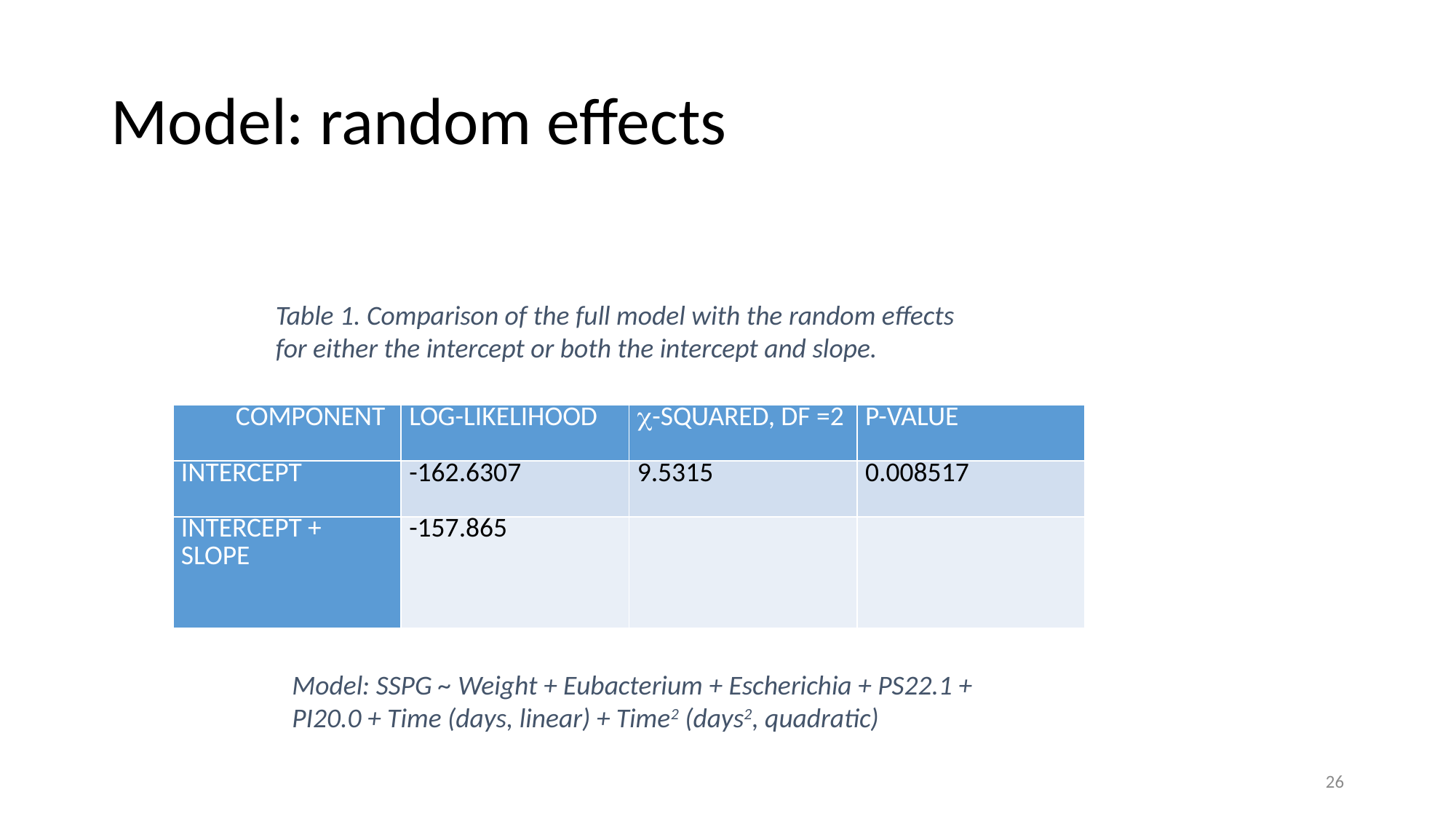

# Model: random effects
Table 1. Comparison of the full model with the random effects for either the intercept or both the intercept and slope.
| Component | Log-likelihood | χ-squared, df =2 | P-value |
| --- | --- | --- | --- |
| Intercept | -162.6307 | 9.5315 | 0.008517 |
| Intercept + slope | -157.865 |  |  |
Model: SSPG ~ Weight + Eubacterium + Escherichia + PS22.1 + PI20.0 + Time (days, linear) + Time2 (days2, quadratic)
26